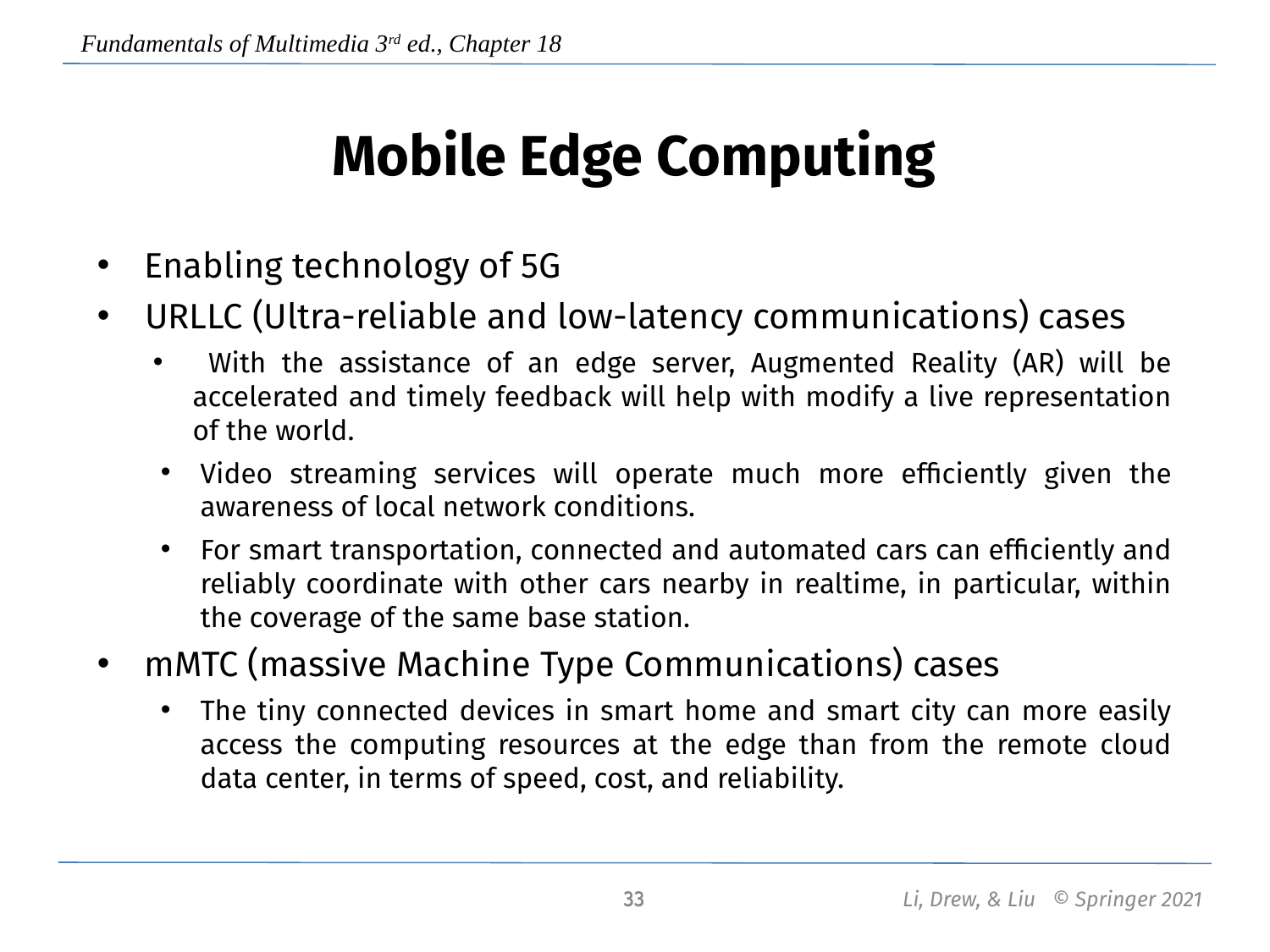

Mobile Edge Computing
Enabling technology of 5G
URLLC (Ultra-reliable and low-latency communications) cases
 With the assistance of an edge server, Augmented Reality (AR) will be accelerated and timely feedback will help with modify a live representation of the world.
Video streaming services will operate much more efficiently given the awareness of local network conditions.
For smart transportation, connected and automated cars can efficiently and reliably coordinate with other cars nearby in realtime, in particular, within the coverage of the same base station.
mMTC (massive Machine Type Communications) cases
The tiny connected devices in smart home and smart city can more easily access the computing resources at the edge than from the remote cloud data center, in terms of speed, cost, and reliability.
33
33
Li, Drew, & Liu   © Springer 2021